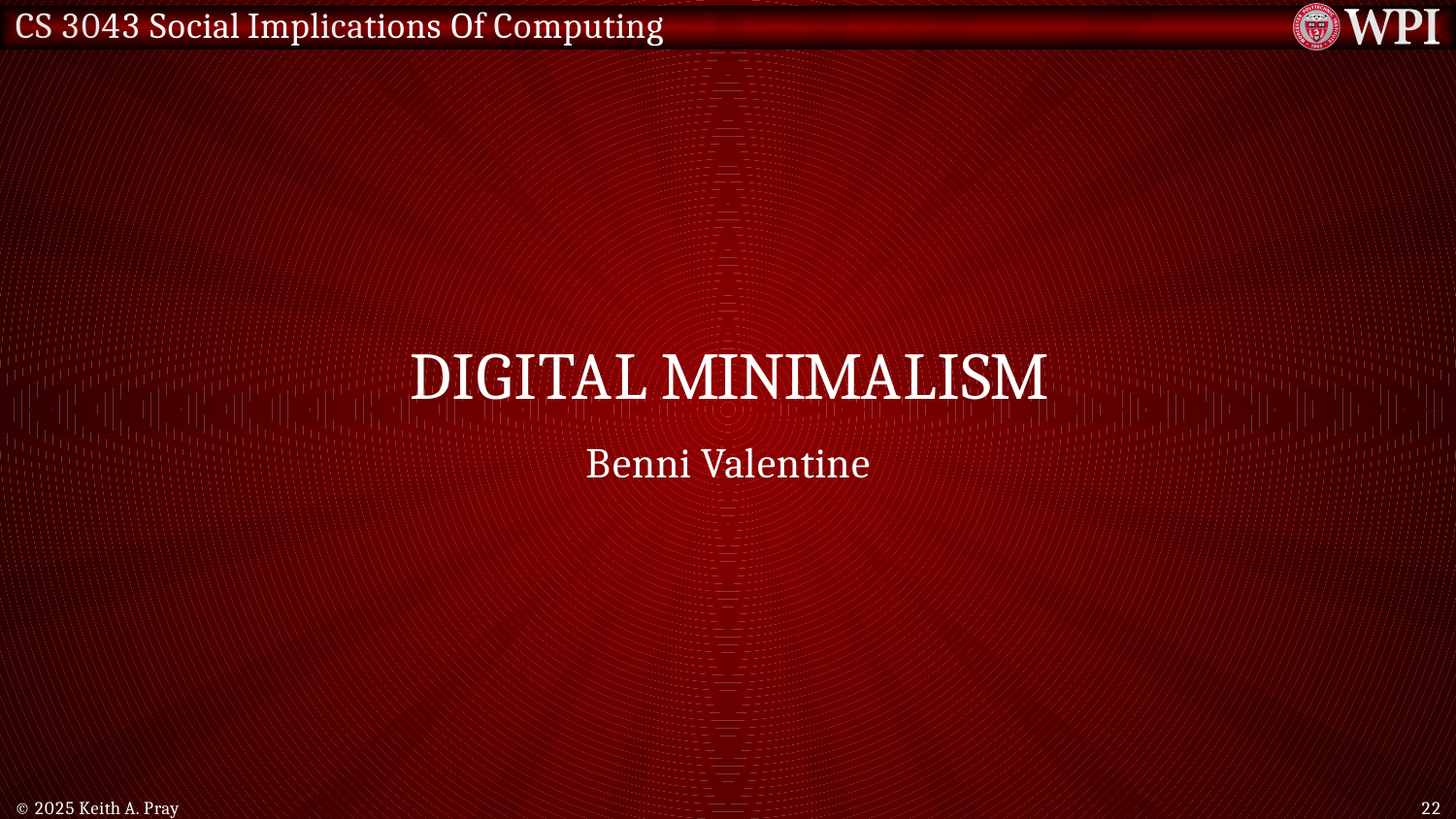

# Digital minimalism
Benni Valentine
© 2025 Keith A. Pray
22